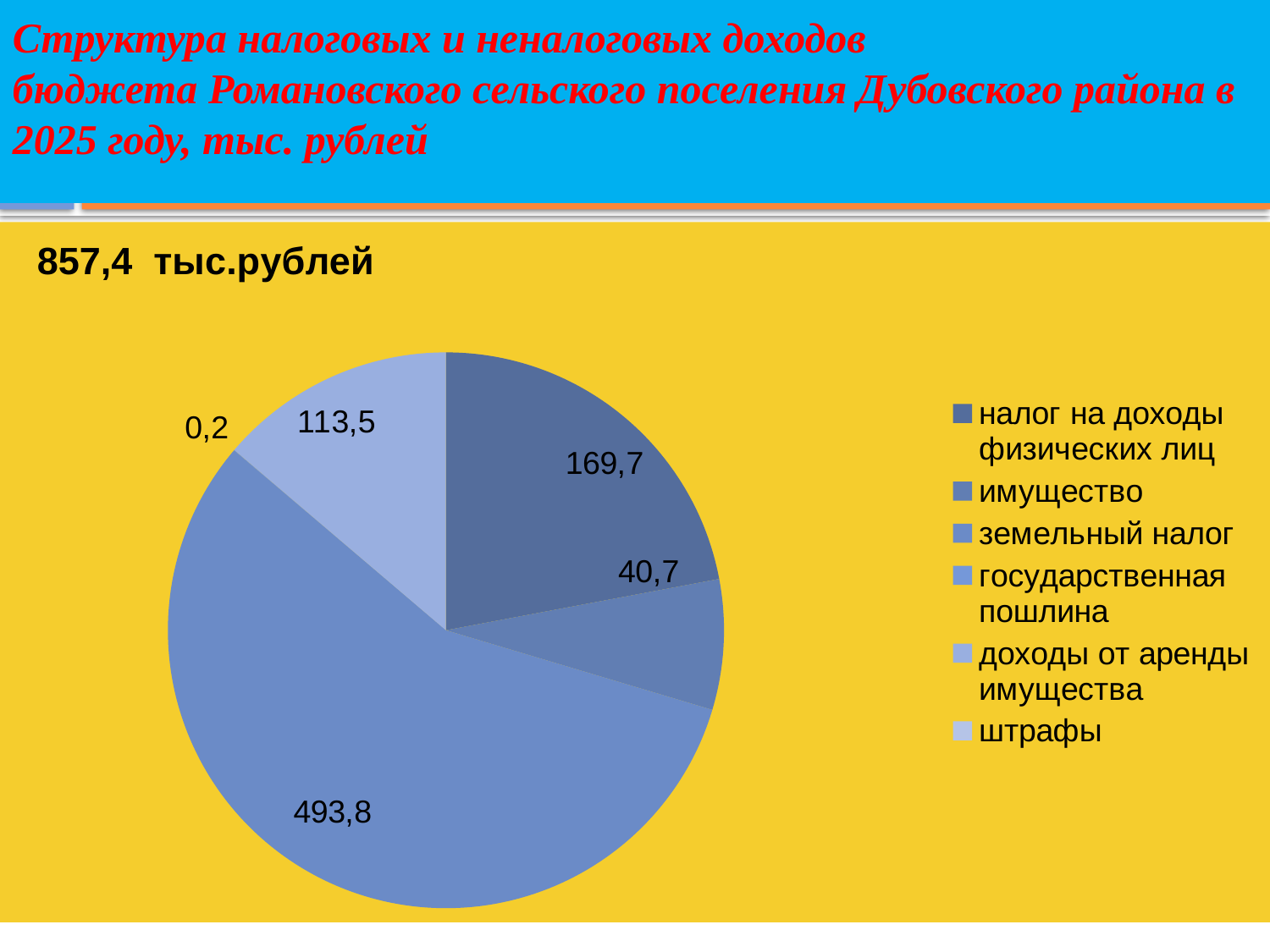

# Структура налоговых и неналоговых доходов бюджета Романовского сельского поселения Дубовского района в 2025 году, тыс. рублей

### Chart: 857,4  тыс.рублей

| Category | 857,4 тыс.рублей |
|---|---|
| налог на доходы физических лиц | 189.0 |
| имущество | 65.0 |
| земельный налог | 485.2 |
| государственная пошлина | 0.2 |
| доходы от аренды имущества | 118.0 |
| штрафы | 0.0 |